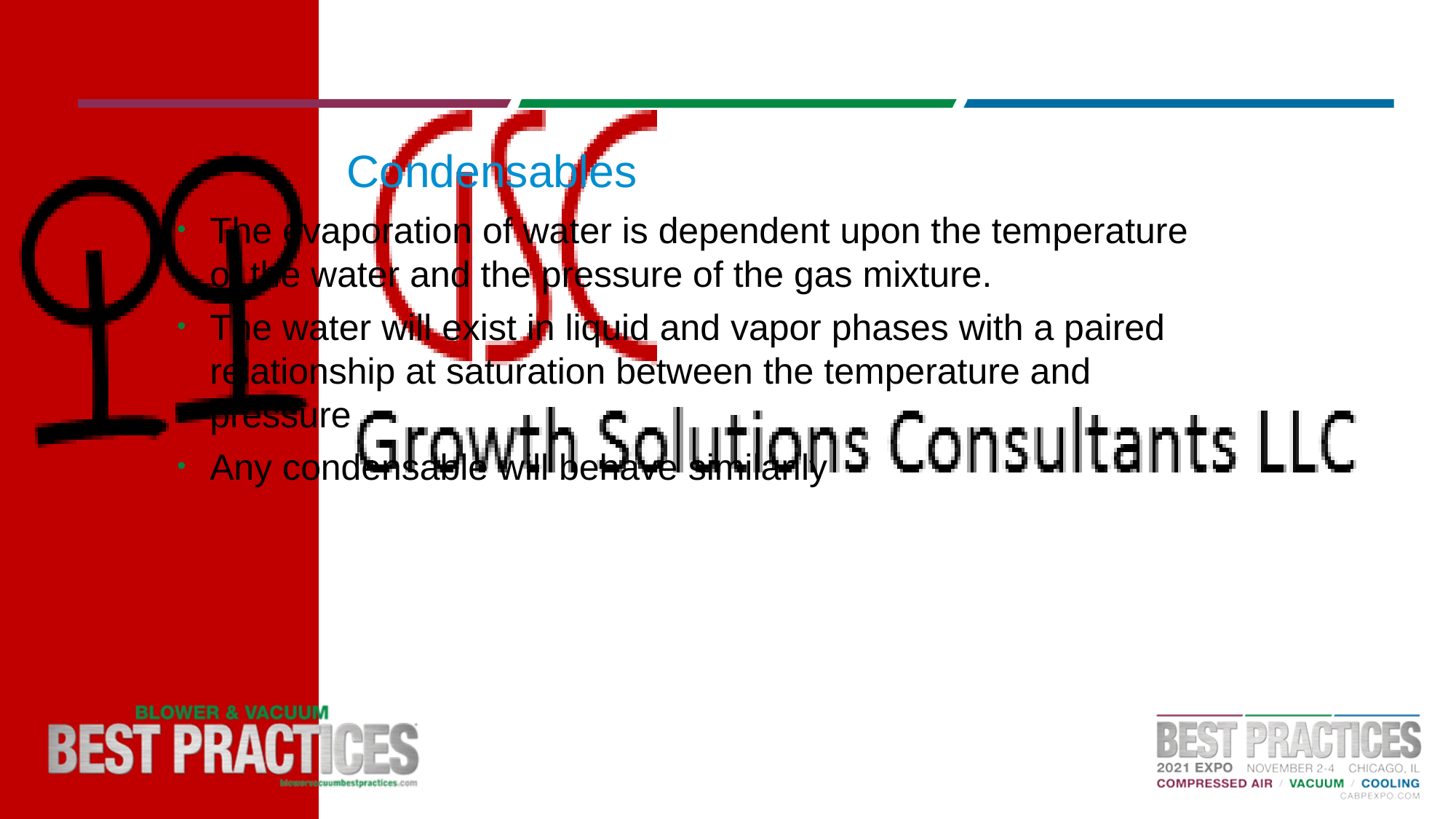

# Condensables
The evaporation of water is dependent upon the temperature of the water and the pressure of the gas mixture.
The water will exist in liquid and vapor phases with a paired relationship at saturation between the temperature and pressure
Any condensable will behave similarily